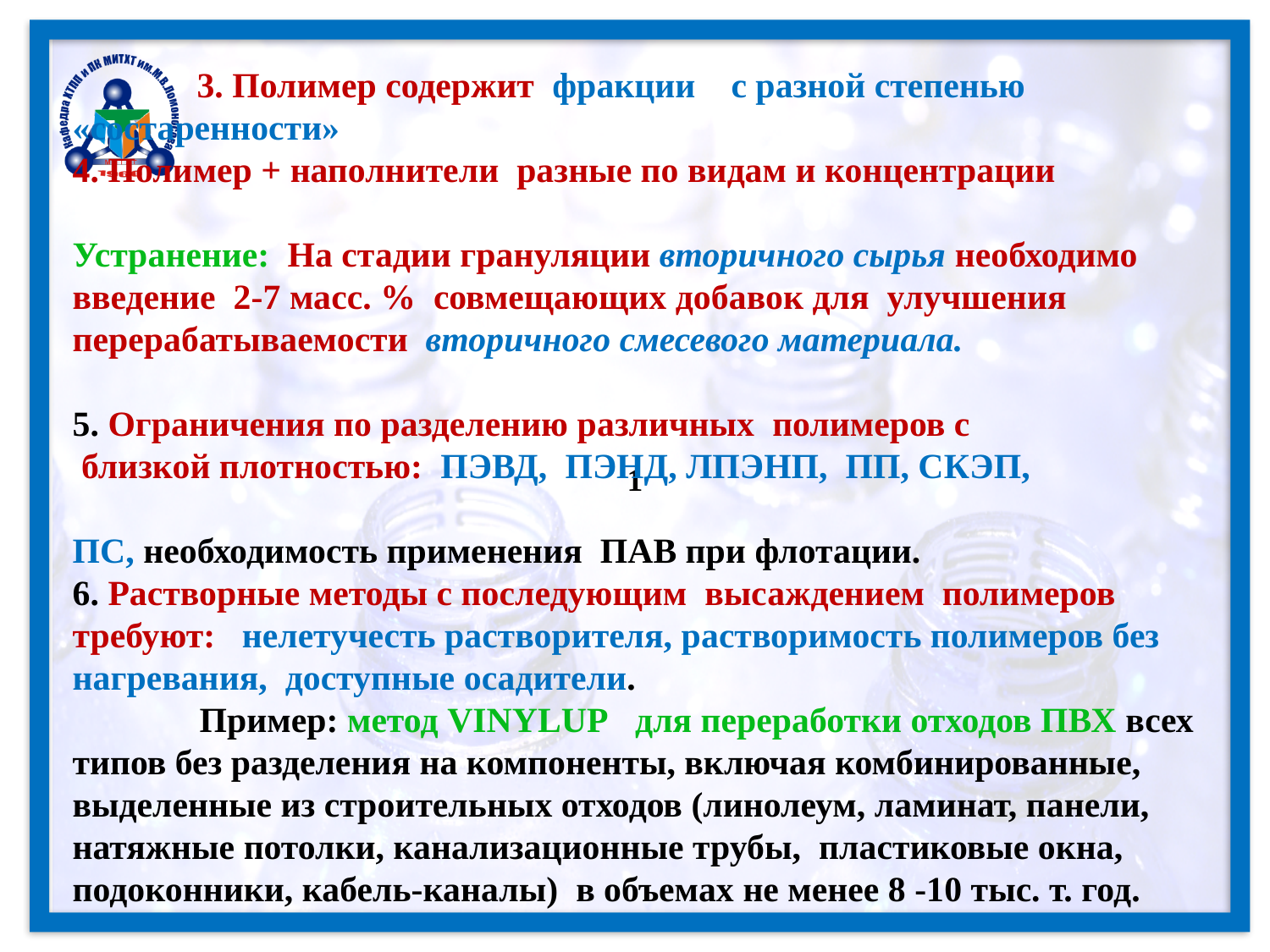

3. Полимер содержит  фракции    с разной степенью «состаренности»
4. Полимер + наполнители  разные по видам и концентрации

Устранение:  На стадии грануляции вторичного сырья необходимо  введение  2-7 масс. %  совмещающих добавок для  улучшения  перерабатываемости  вторичного смесевого материала.

5. Ограничения по разделению различных  полимеров с
 близкой плотностью:  ПЭВД,  ПЭНД, ЛПЭНП,  ПП, СКЭП,

ПС, необходимость применения  ПАВ при флотации.
6. Растворные методы с последующим  высаждением  полимеров  требуют:   нелетучесть растворителя, растворимость полимеров без нагревания,  доступные осадители.
	Пример: метод VINYLUP   для переработки отходов ПВХ всех типов без разделения на компоненты, включая комбинированные, выделенные из строительных отходов (линолеум, ламинат, панели, натяжные потолки, канализационные трубы,  пластиковые окна, подоконники, кабель-каналы)  в объемах не менее 8 -10 тыс. т. год.

1